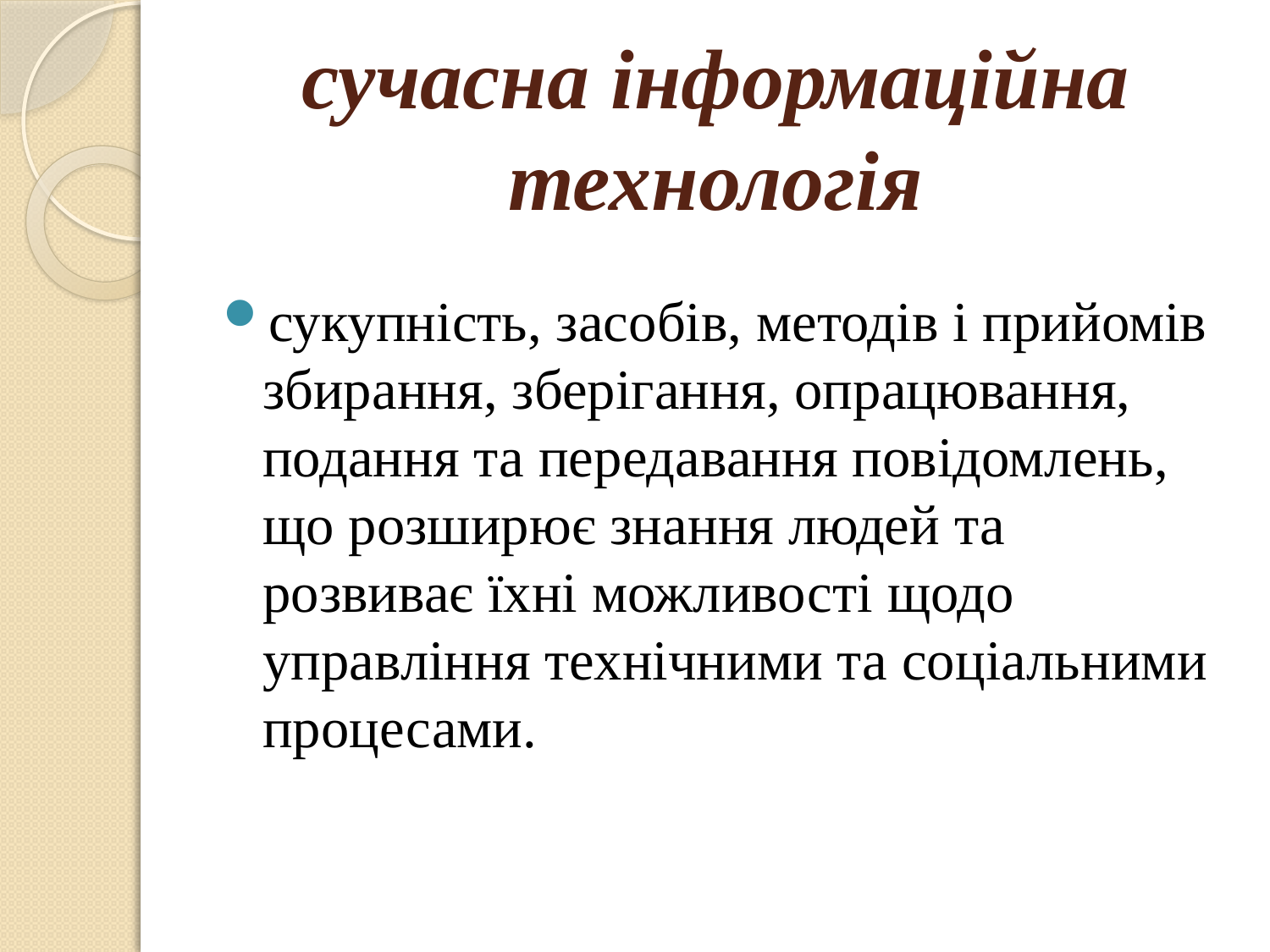

# сучасна інформаційна технологія

сукупність, засобів, методів і прийомів збирання, зберігання, опрацювання, подання та передавання повідомлень, що розширює знання людей та розвиває їхні можливості щодо управління технічними та соціальними процесами.